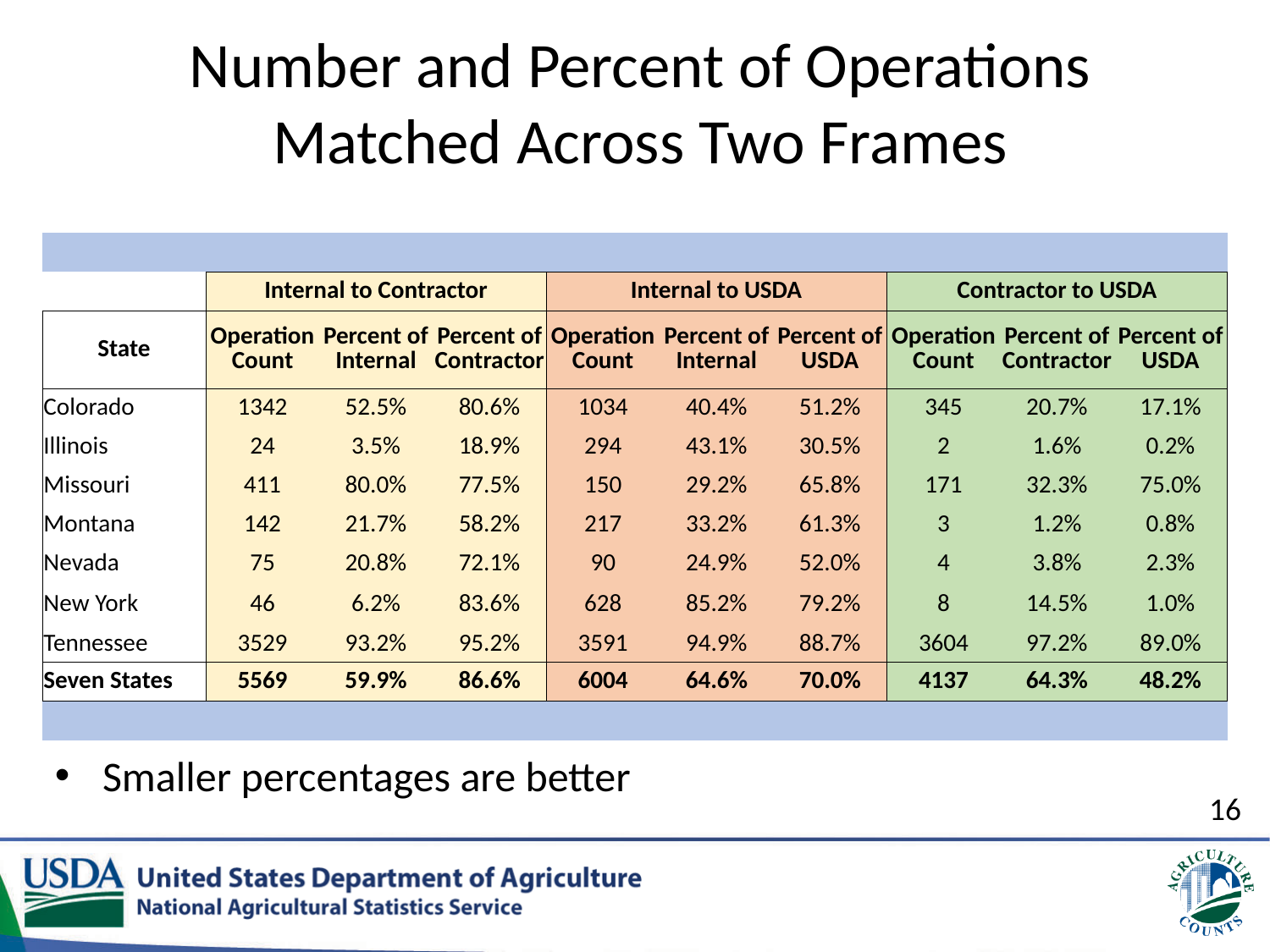

# Number and Percent of Operations Matched Across Two Frames
|  |  |  |  |  |  |  |  |  |  |
| --- | --- | --- | --- | --- | --- | --- | --- | --- | --- |
|  | Internal to Contractor |  |  | Internal to USDA |  |  | Contractor to USDA |  |  |
| State | Operation Count | Percent of Internal | Percent of Contractor | Operation Count | Percent of Internal | Percent of USDA | Operation Count | Percent of Contractor | Percent of USDA |
| Colorado | 1342 | 52.5% | 80.6% | 1034 | 40.4% | 51.2% | 345 | 20.7% | 17.1% |
| Illinois | 24 | 3.5% | 18.9% | 294 | 43.1% | 30.5% | 2 | 1.6% | 0.2% |
| Missouri | 411 | 80.0% | 77.5% | 150 | 29.2% | 65.8% | 171 | 32.3% | 75.0% |
| Montana | 142 | 21.7% | 58.2% | 217 | 33.2% | 61.3% | 3 | 1.2% | 0.8% |
| Nevada | 75 | 20.8% | 72.1% | 90 | 24.9% | 52.0% | 4 | 3.8% | 2.3% |
| New York | 46 | 6.2% | 83.6% | 628 | 85.2% | 79.2% | 8 | 14.5% | 1.0% |
| Tennessee | 3529 | 93.2% | 95.2% | 3591 | 94.9% | 88.7% | 3604 | 97.2% | 89.0% |
| Seven States | 5569 | 59.9% | 86.6% | 6004 | 64.6% | 70.0% | 4137 | 64.3% | 48.2% |
|  |  |  |  |  |  |  |  |  |  |
Smaller percentages are better
16